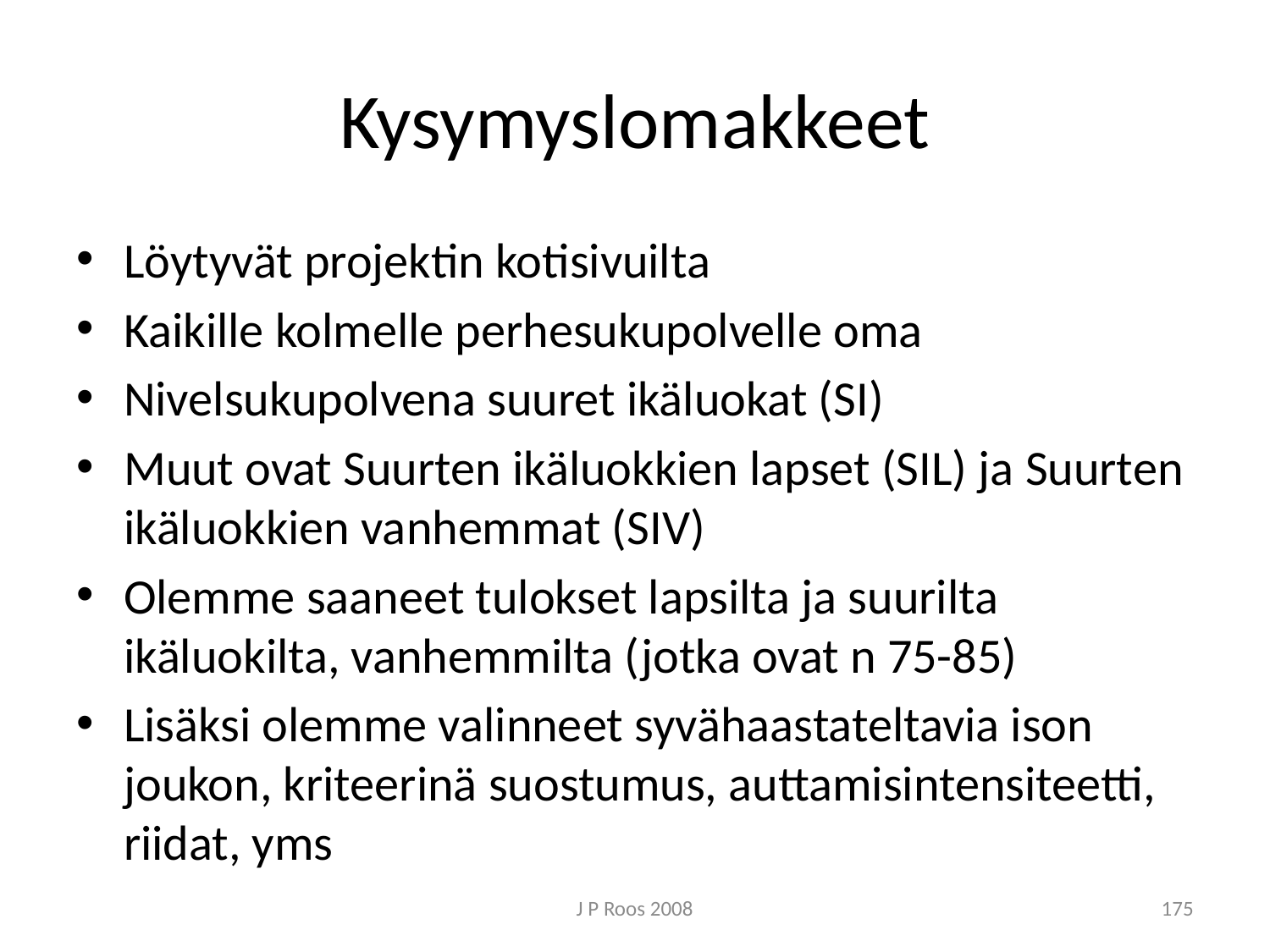

# Kysymyslomakkeet
Löytyvät projektin kotisivuilta
Kaikille kolmelle perhesukupolvelle oma
Nivelsukupolvena suuret ikäluokat (SI)
Muut ovat Suurten ikäluokkien lapset (SIL) ja Suurten ikäluokkien vanhemmat (SIV)
Olemme saaneet tulokset lapsilta ja suurilta ikäluokilta, vanhemmilta (jotka ovat n 75-85)
Lisäksi olemme valinneet syvähaastateltavia ison joukon, kriteerinä suostumus, auttamisintensiteetti, riidat, yms
J P Roos 2008
175